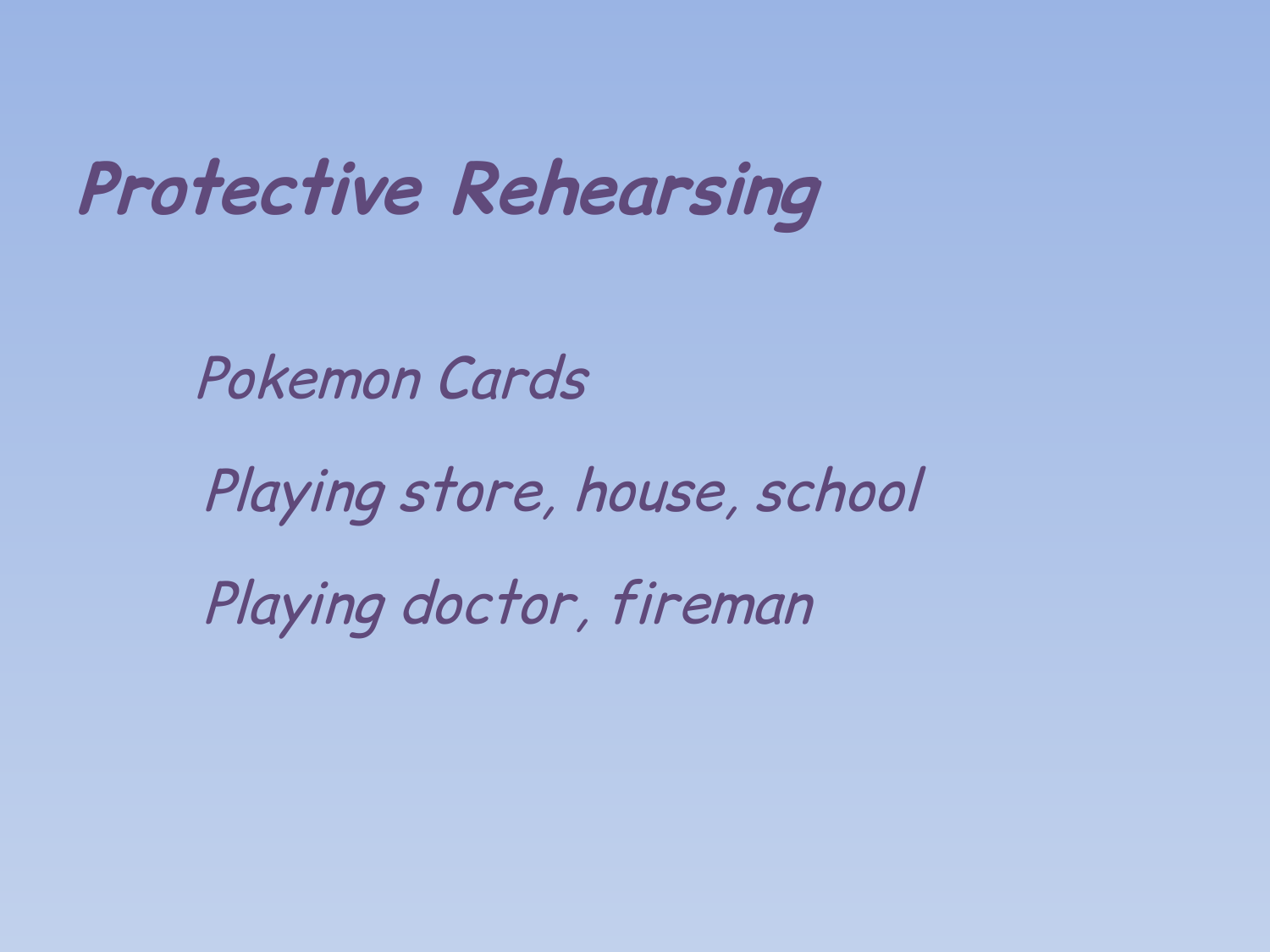

# Protective Rehearsing

       Pokemon Cards
	Playing store, house, school
	Playing doctor, fireman